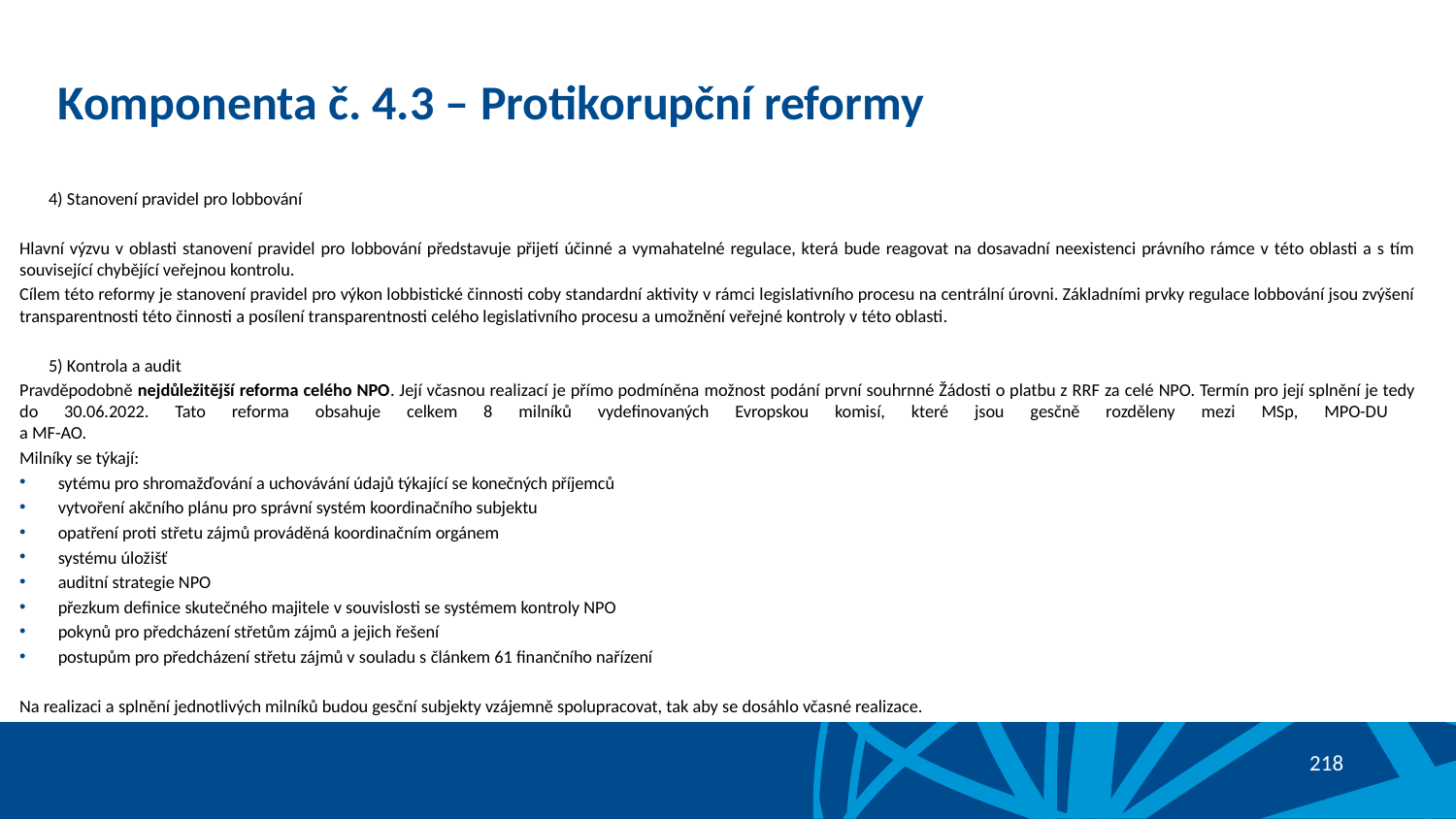

# Komponenta č. 4.3 – Protikorupční reformy
       4) Stanovení pravidel pro lobbování

Hlavní výzvu v oblasti stanovení pravidel pro lobbování představuje přijetí účinné a vymahatelné regulace, která bude reagovat na dosavadní neexistenci právního rámce v této oblasti a s tím související chybějící veřejnou kontrolu.
Cílem této reformy je stanovení pravidel pro výkon lobbistické činnosti coby standardní aktivity v rámci legislativního procesu na centrální úrovni. Základními prvky regulace lobbování jsou zvýšení transparentnosti této činnosti a posílení transparentnosti celého legislativního procesu a umožnění veřejné kontroly v této oblasti.

       5) Kontrola a audit
Pravděpodobně nejdůležitější reforma celého NPO. Její včasnou realizací je přímo podmíněna možnost podání první souhrnné Žádosti o platbu z RRF za celé NPO. Termín pro její splnění je tedy do 30.06.2022. Tato reforma obsahuje celkem 8 milníků vydefinovaných Evropskou komisí, které jsou gesčně rozděleny mezi MSp, MPO-DU
a MF-AO.
Milníky se týkají:
sytému pro shromažďování a uchovávání údajů týkající se konečných příjemců
vytvoření akčního plánu pro správní systém koordinačního subjektu
opatření proti střetu zájmů prováděná koordinačním orgánem
systému úložišť
auditní strategie NPO
přezkum definice skutečného majitele v souvislosti se systémem kontroly NPO
pokynů pro předcházení střetům zájmů a jejich řešení
postupům pro předcházení střetu zájmů v souladu s článkem 61 finančního nařízení

Na realizaci a splnění jednotlivých milníků budou gesční subjekty vzájemně spolupracovat, tak aby se dosáhlo včasné realizace.